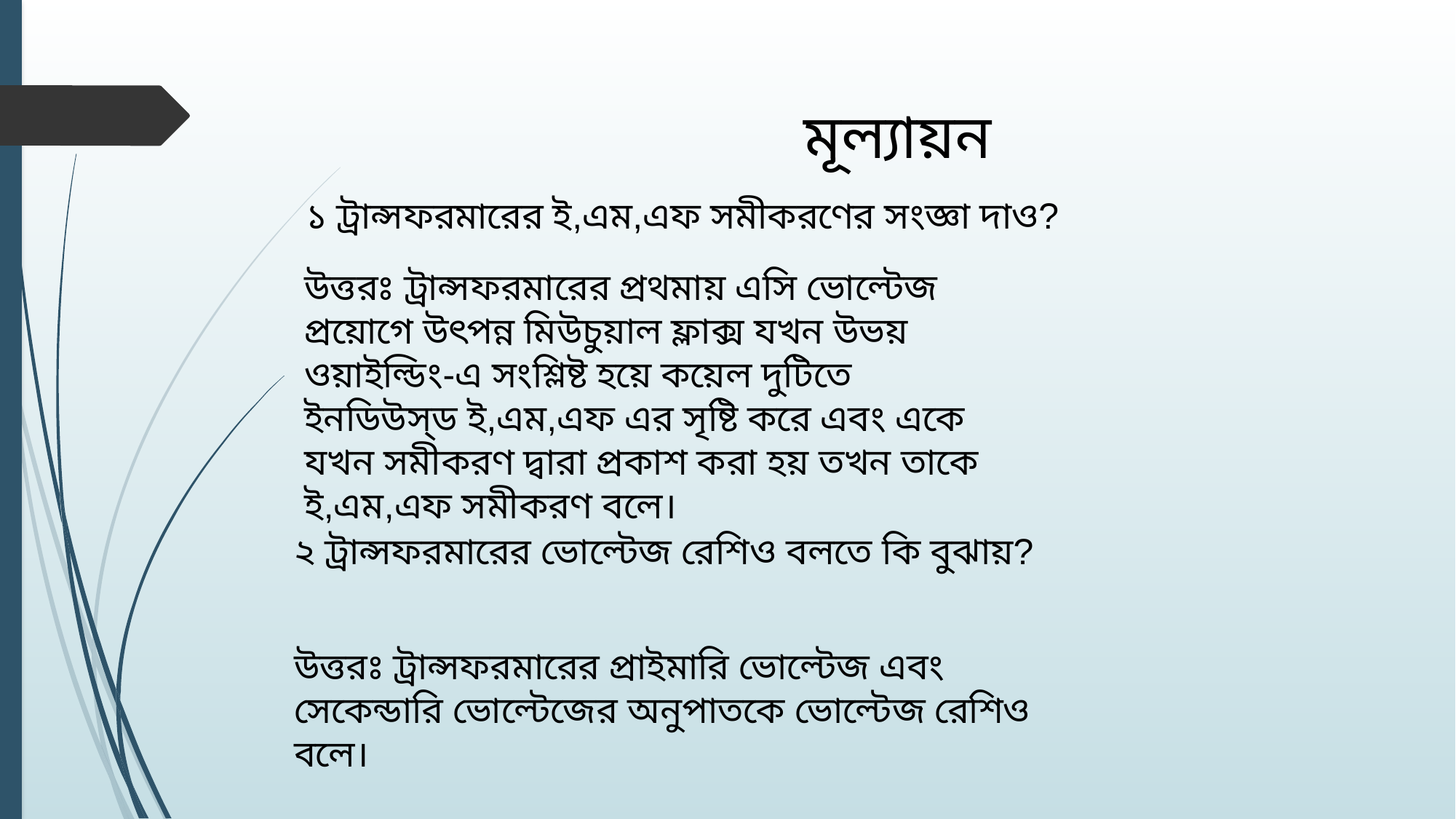

মূল্যায়ন
১ ট্রান্সফরমারের ই,এম,এফ সমীকরণের সংজ্ঞা দাও?

উত্তরঃ ট্রান্সফরমারের প্রথমায় এসি ভোল্টেজ প্রয়োগে উৎপন্ন মিউচুয়াল ফ্লাক্স যখন উভয় ওয়াইল্ডিং-এ সংশ্লিষ্ট হয়ে কয়েল দুটিতে ইনডিউস্‌ড ই,এম,এফ এর সৃষ্টি করে এবং একে যখন সমীকরণ দ্বারা প্রকাশ করা হয় তখন তাকে ই,এম,এফ সমীকরণ বলে।
২ ট্রান্সফরমারের ভোল্টেজ রেশিও বলতে কি বুঝায়?

উত্তরঃ ট্রান্সফরমারের প্রাইমারি ভোল্টেজ এবং সেকেন্ডারি ভোল্টেজের অনুপাতকে ভোল্টেজ রেশিও বলে।